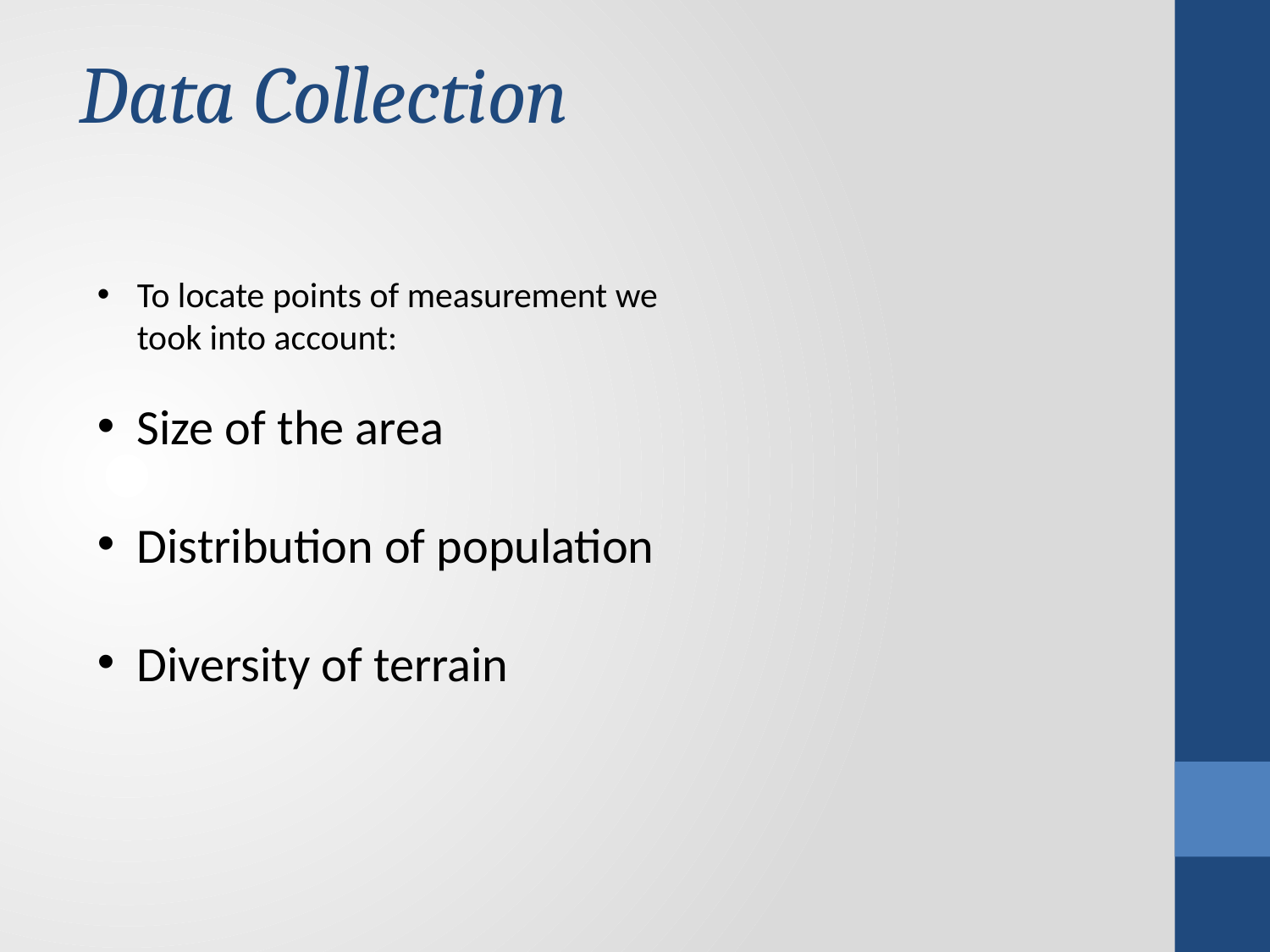

Data Collection
To locate points of measurement we took into account:

Size of the area

Distribution of population

Diversity of terrain